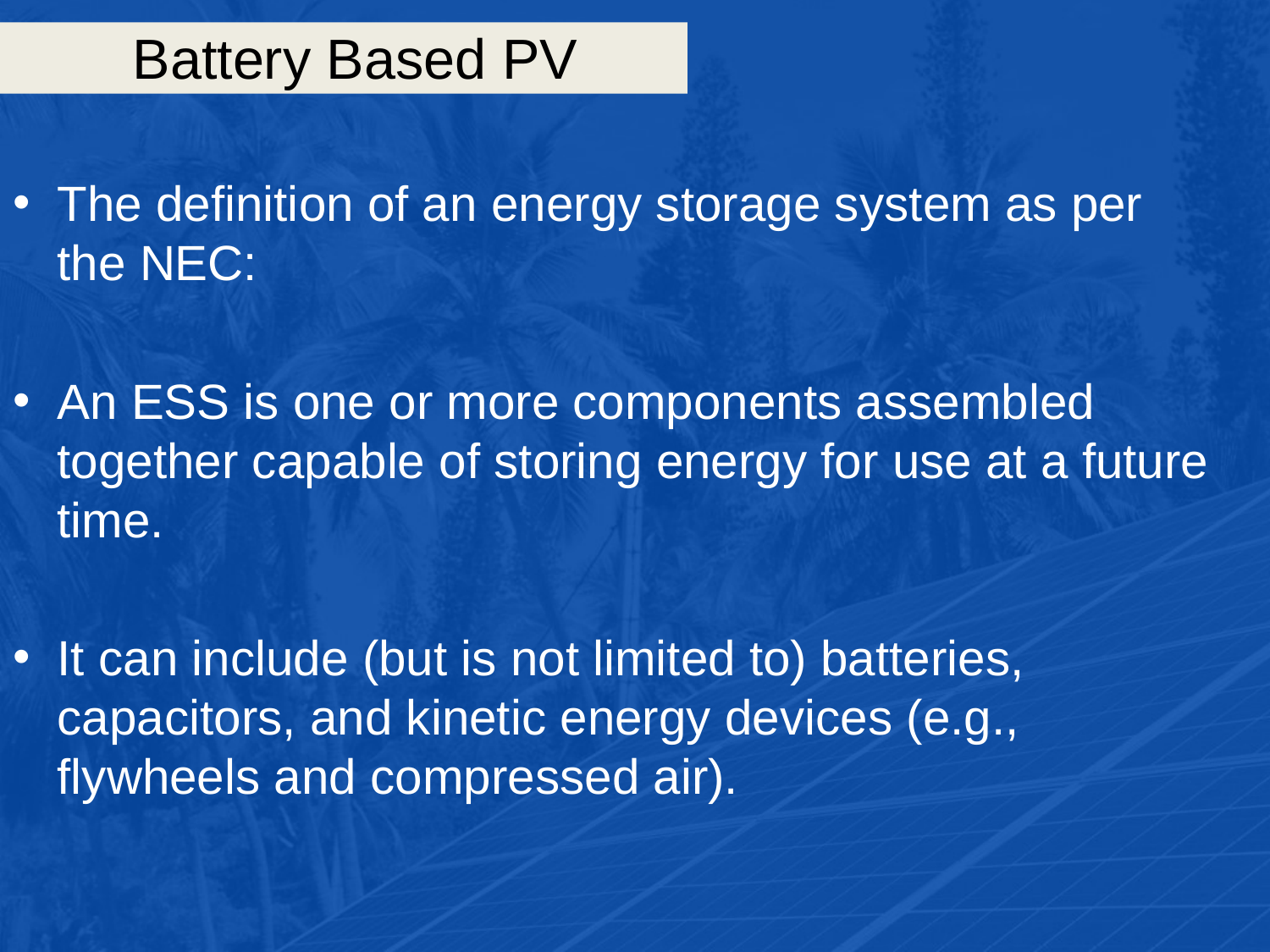

# Battery Based PV
The definition of an energy storage system as per the NEC:

An ESS is one or more components assembled together capable of storing energy for use at a future time.

It can include (but is not limited to) batteries, capacitors, and kinetic energy devices (e.g., flywheels and compressed air).